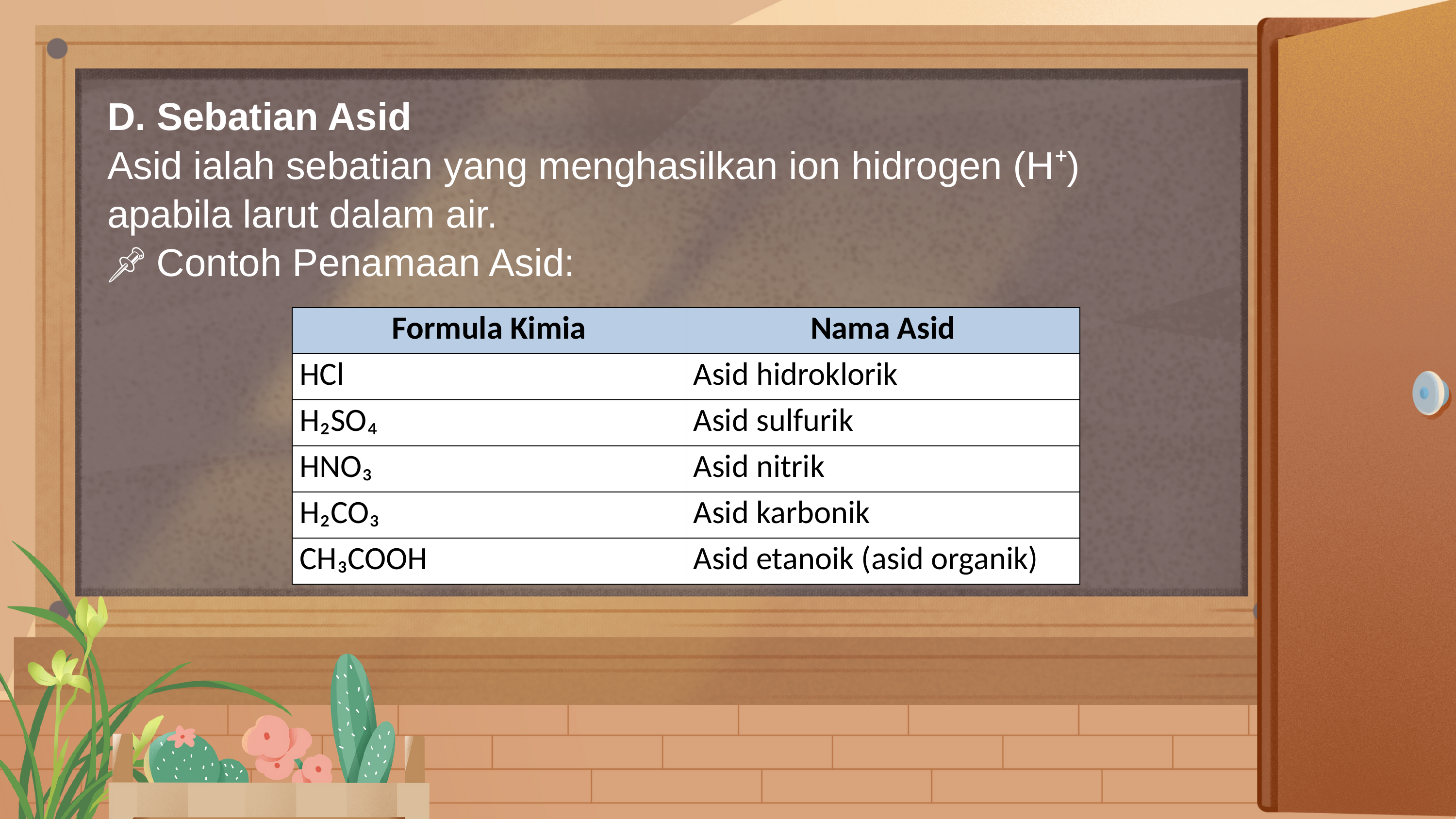

D. Sebatian Asid
Asid ialah sebatian yang menghasilkan ion hidrogen (H⁺) apabila larut dalam air.
📌 Contoh Penamaan Asid:
| Formula Kimia | Nama Asid |
| --- | --- |
| HCl | Asid hidroklorik |
| H₂SO₄ | Asid sulfurik |
| HNO₃ | Asid nitrik |
| H₂CO₃ | Asid karbonik |
| CH₃COOH | Asid etanoik (asid organik) |